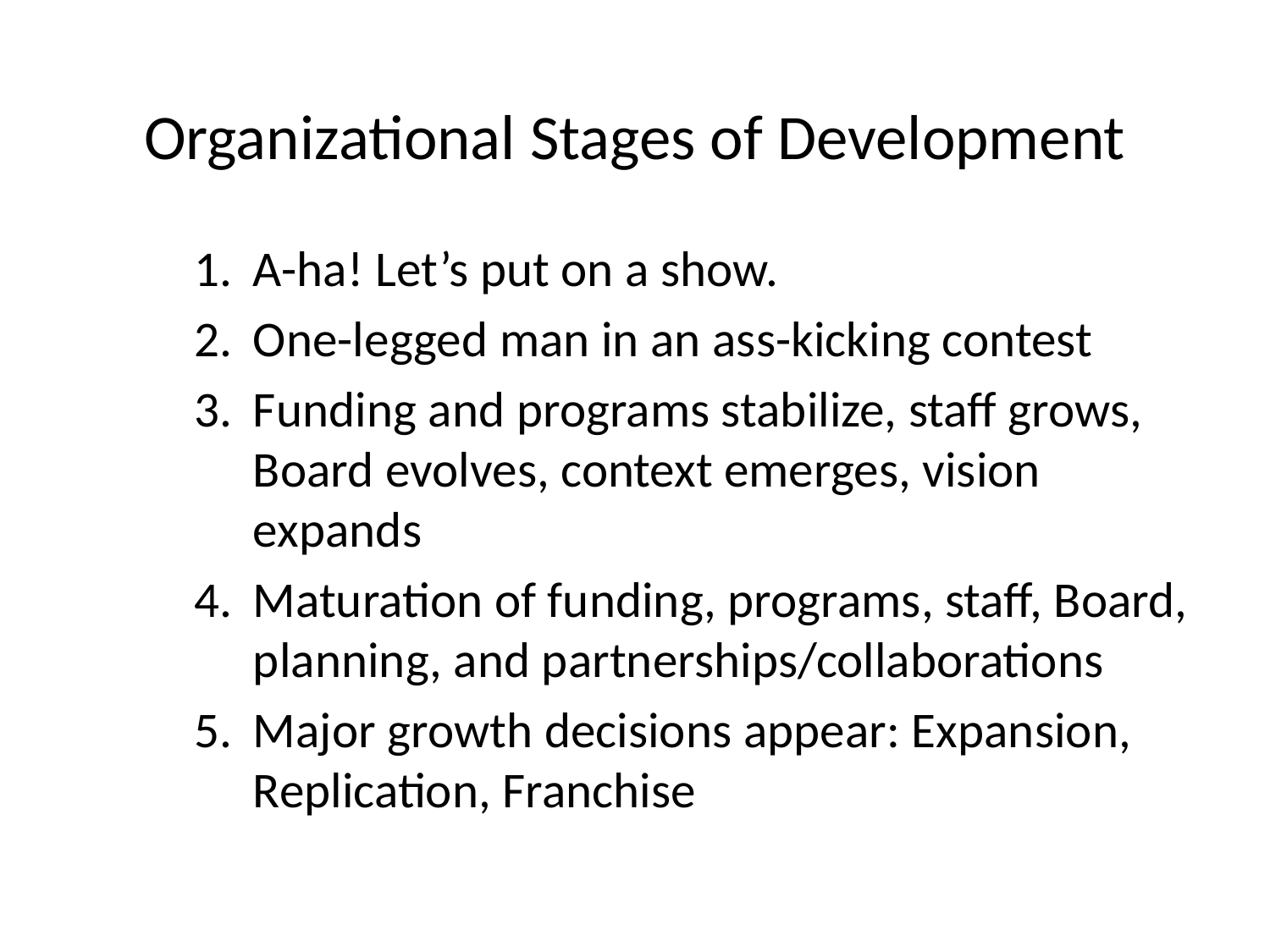

# Organizational Stages of Development
A-ha! Let’s put on a show.
One-legged man in an ass-kicking contest
Funding and programs stabilize, staff grows, Board evolves, context emerges, vision expands
Maturation of funding, programs, staff, Board, planning, and partnerships/collaborations
Major growth decisions appear: Expansion, Replication, Franchise